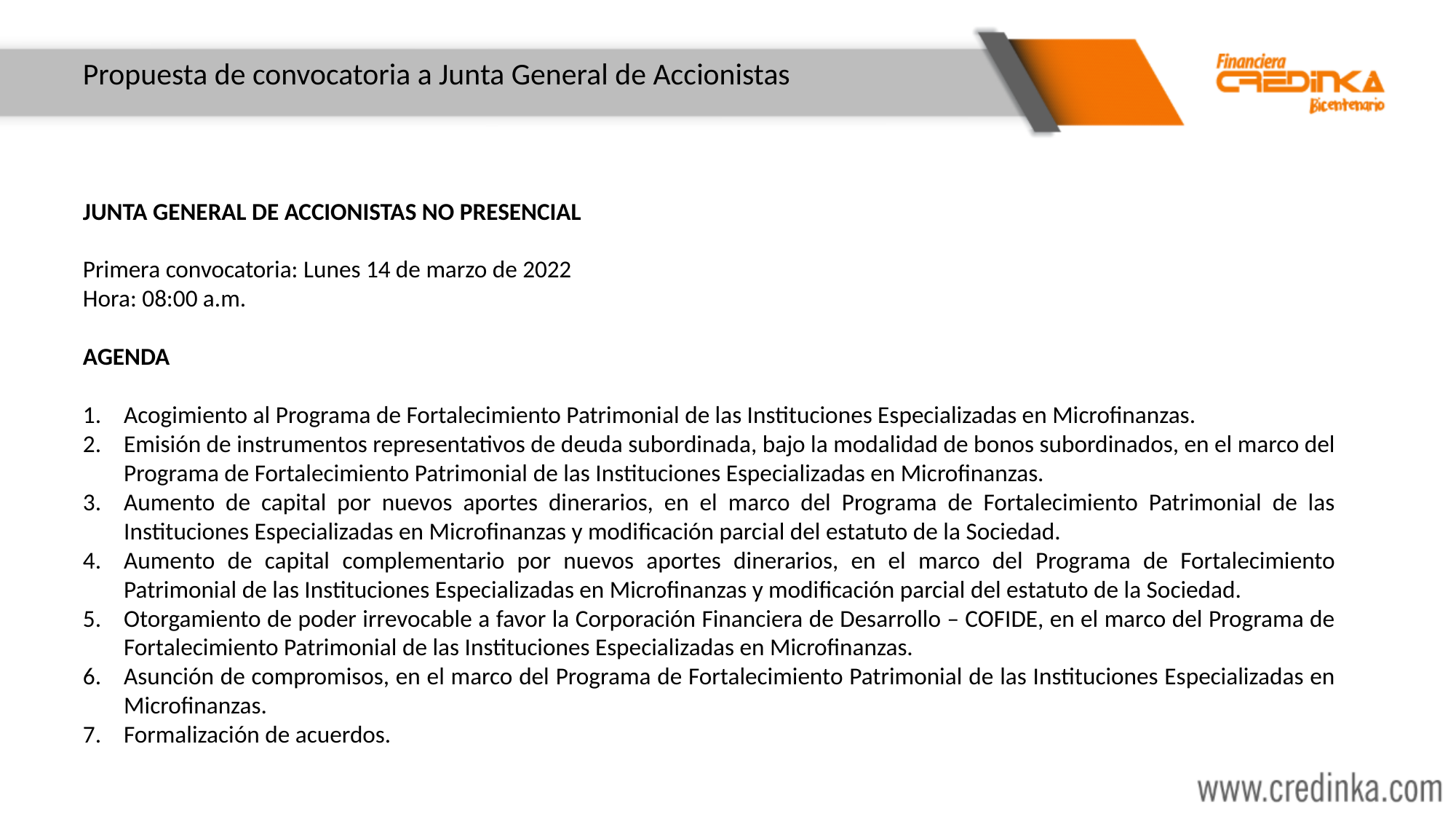

# Propuesta de convocatoria a Junta General de Accionistas

JUNTA GENERAL DE ACCIONISTAS NO PRESENCIAL

Primera convocatoria: Lunes 14 de marzo de 2022
Hora: 08:00 a.m.

AGENDA

Acogimiento al Programa de Fortalecimiento Patrimonial de las Instituciones Especializadas en Microfinanzas.
Emisión de instrumentos representativos de deuda subordinada, bajo la modalidad de bonos subordinados, en el marco del Programa de Fortalecimiento Patrimonial de las Instituciones Especializadas en Microfinanzas.
Aumento de capital por nuevos aportes dinerarios, en el marco del Programa de Fortalecimiento Patrimonial de las Instituciones Especializadas en Microfinanzas y modificación parcial del estatuto de la Sociedad.
Aumento de capital complementario por nuevos aportes dinerarios, en el marco del Programa de Fortalecimiento Patrimonial de las Instituciones Especializadas en Microfinanzas y modificación parcial del estatuto de la Sociedad.
Otorgamiento de poder irrevocable a favor la Corporación Financiera de Desarrollo – COFIDE, en el marco del Programa de Fortalecimiento Patrimonial de las Instituciones Especializadas en Microfinanzas.
Asunción de compromisos, en el marco del Programa de Fortalecimiento Patrimonial de las Instituciones Especializadas en Microfinanzas.
Formalización de acuerdos.